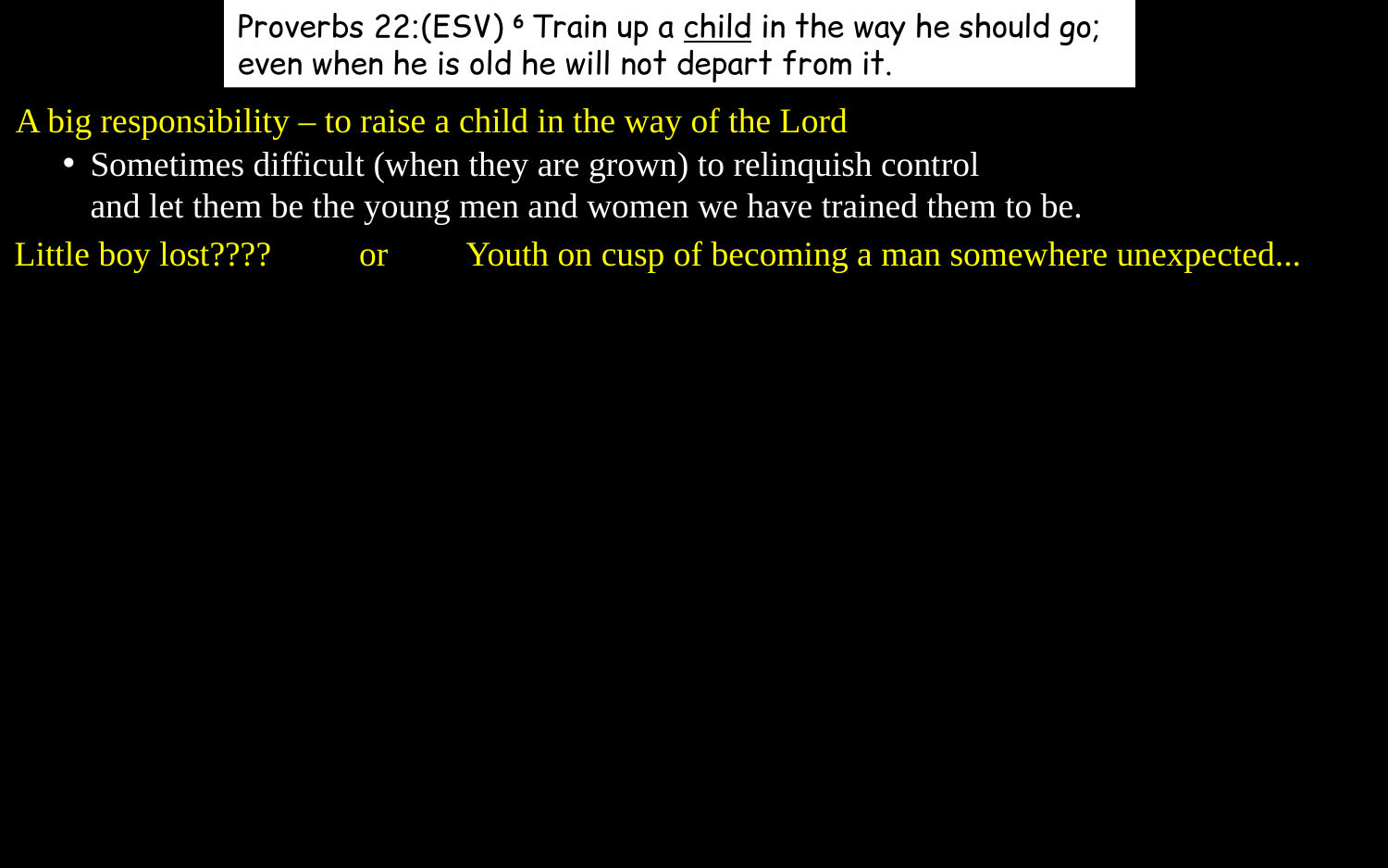

Proverbs 22:(ESV) 6 Train up a child in the way he should go;
even when he is old he will not depart from it.
A big responsibility – to raise a child in the way of the Lord
Sometimes difficult (when they are grown) to relinquish control
and let them be the young men and women we have trained them to be.
Little boy lost????          or         Youth on cusp of becoming a man somewhere unexpected...